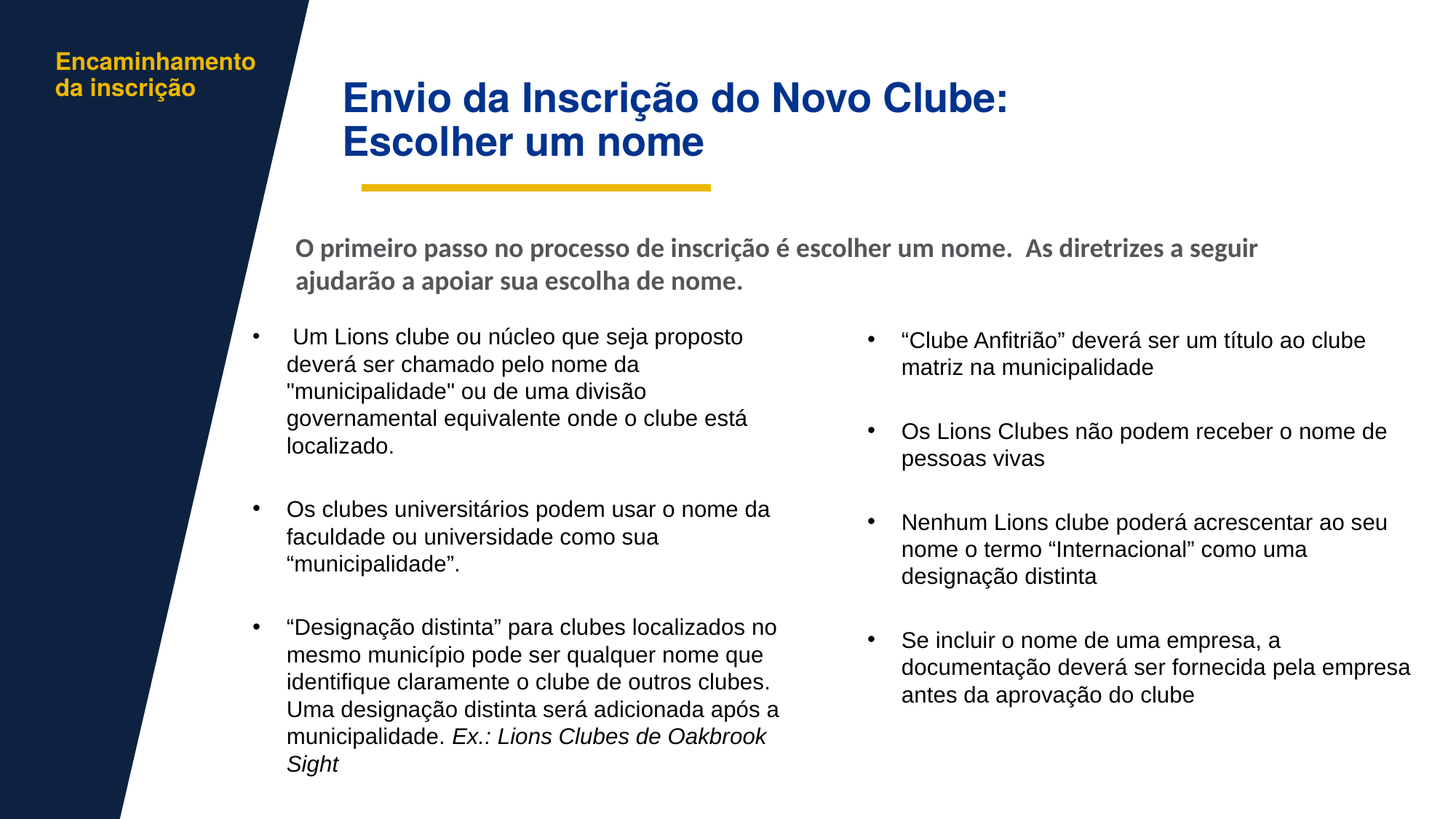

aa

Encaminhamento da inscrição
Envio da Inscrição do Novo Clube:
Escolher um nome

O primeiro passo no processo de inscrição é escolher um nome.  As diretrizes a seguir ajudarão a apoiar sua escolha de nome.

 Um Lions clube ou núcleo que seja proposto deverá ser chamado pelo nome da "municipalidade" ou de uma divisão governamental equivalente onde o clube está localizado.

Os clubes universitários podem usar o nome da faculdade ou universidade como sua “municipalidade”.

“Designação distinta” para clubes localizados no mesmo município pode ser qualquer nome que identifique claramente o clube de outros clubes.  Uma designação distinta será adicionada após a municipalidade. Ex.: Lions Clubes de Oakbrook Sight

“Clube Anfitrião” deverá ser um título ao clube matriz na municipalidade

Os Lions Clubes não podem receber o nome de pessoas vivas

Nenhum Lions clube poderá acrescentar ao seu nome o termo “Internacional” como uma designação distinta

Se incluir o nome de uma empresa, a documentação deverá ser fornecida pela empresa antes da aprovação do clube
8